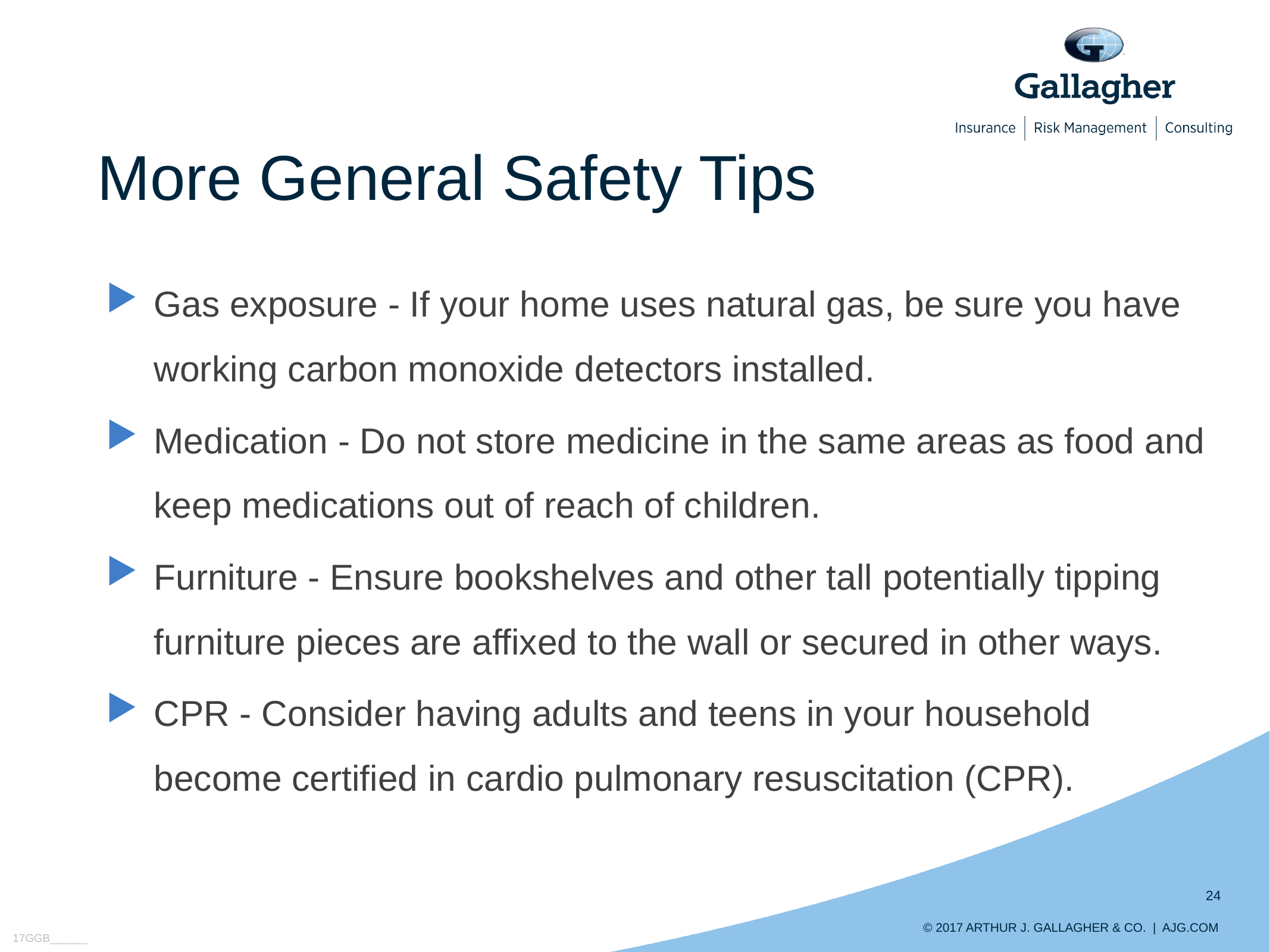

# More General Safety Tips
Gas exposure - If your home uses natural gas, be sure you have working carbon monoxide detectors installed.
Medication - Do not store medicine in the same areas as food and keep medications out of reach of children.
Furniture - Ensure bookshelves and other tall potentially tipping furniture pieces are affixed to the wall or secured in other ways.
CPR - Consider having adults and teens in your household become certified in cardio pulmonary resuscitation (CPR).